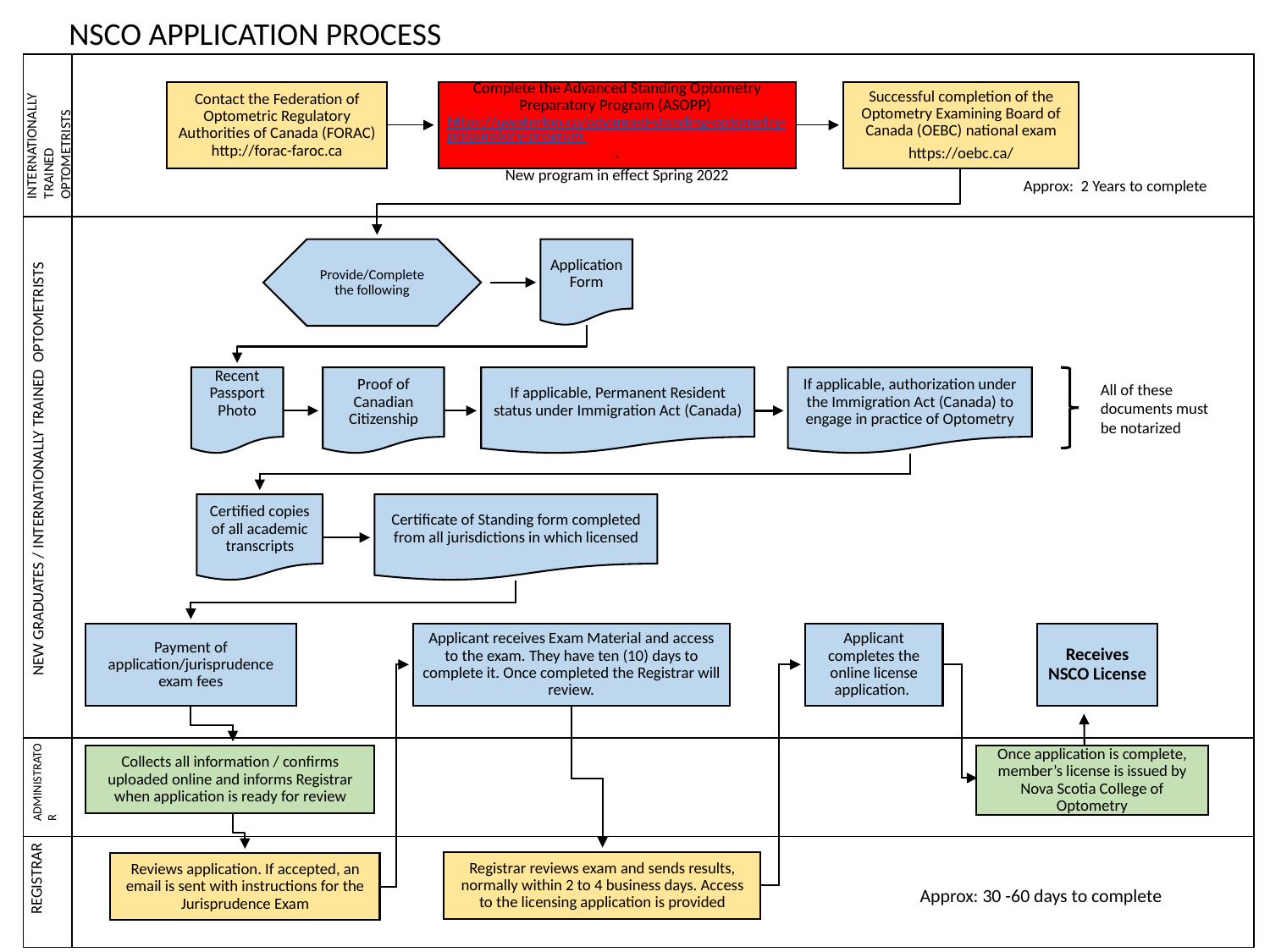

NSCO APPLICATION PROCESS
|  |  |
| --- | --- |
|  |  |
|  |  |
|  |  |
INTERNATIONALLY TRAINED OPTOMETRISTS
Contact the Federation of Optometric Regulatory Authorities of Canada (FORAC) http://forac-faroc.ca
Complete the Advanced Standing Optometry Preparatory Program (ASOPP) https://uwaterloo.ca/advanced-standing-optometry-preparatory-program .
New program in effect Spring 2022
Successful completion of the Optometry Examining Board of Canada (OEBC) national exam
https://oebc.ca/

Application Form
Provide/Complete the following

Recent Passport Photo
Proof of Canadian Citizenship
If applicable, Permanent Resident status under Immigration Act (Canada)
If applicable, authorization under the Immigration Act (Canada) to engage in practice of Optometry

Certificate of Standing form completed from all jurisdictions in which licensed
Certified copies of all academic transcripts

Payment of application/jurisprudence exam fees
Applicant receives Exam Material and access to the exam. They have ten (10) days to complete it. Once completed the Registrar will review.
Applicant completes the online license application.
Receives NSCO License

Once application is complete, member’s license is issued by Nova Scotia College of Optometry
Collects all information / confirms uploaded online and informs Registrar when application is ready for review

Registrar reviews exam and sends results, normally within 2 to 4 business days. Access to the licensing application is provided
Reviews application. If accepted, an email is sent with instructions for the Jurisprudence Exam
Approx:  2 Years to complete
NEW GRADUATES / INTERNATIONALLY TRAINED  OPTOMETRISTS

All of these documents must be notarized
ADMINISTRATOR
REGISTRAR
Approx: 30 -60 days to complete